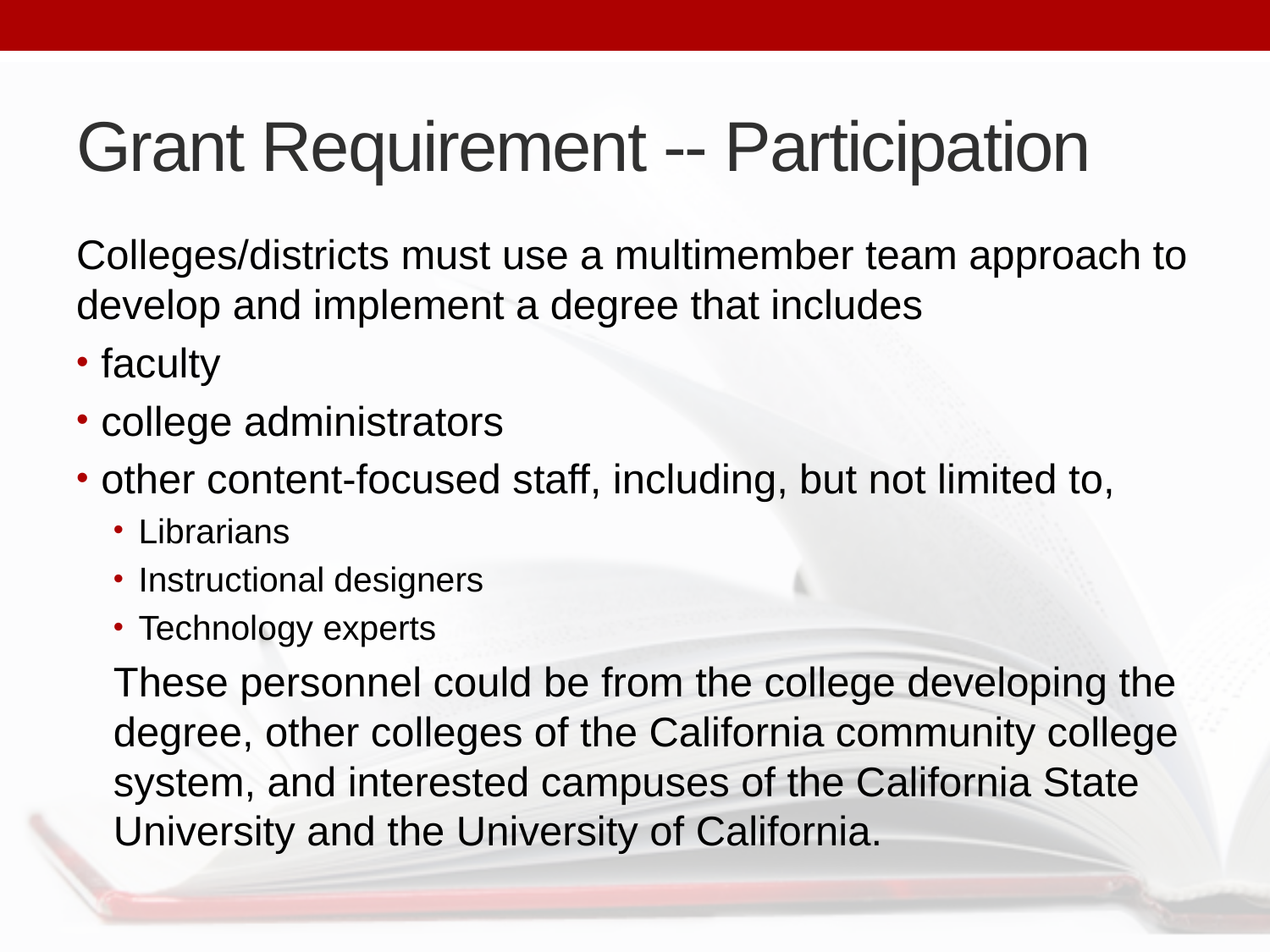

# Grant Requirement -- Participation
Colleges/districts must use a multimember team approach to develop and implement a degree that includes
faculty
college administrators
other content-focused staff, including, but not limited to,
Librarians
Instructional designers
Technology experts
These personnel could be from the college developing the degree, other colleges of the California community college system, and interested campuses of the California State University and the University of California.